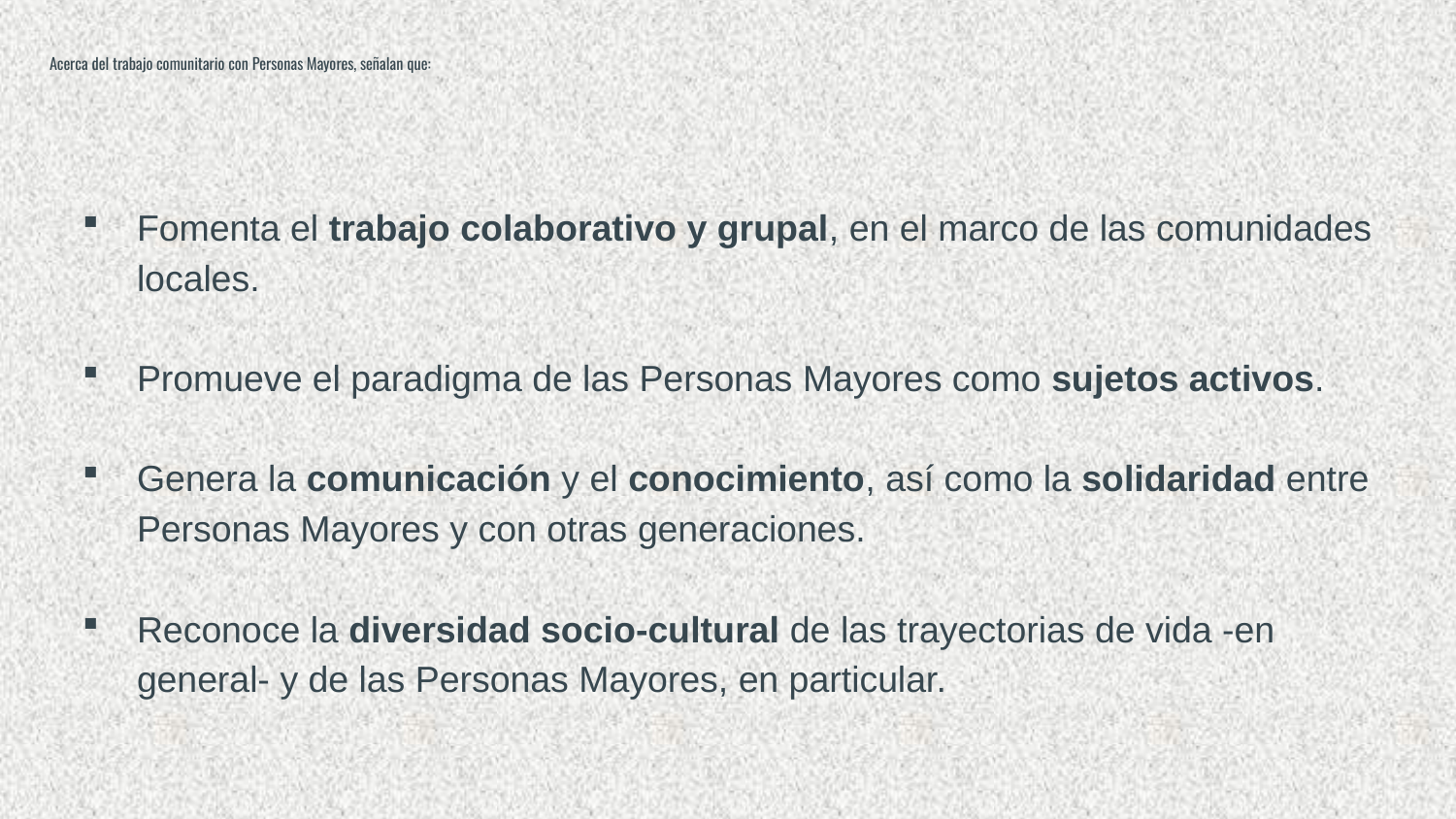

# Acerca del trabajo comunitario con Personas Mayores, señalan que:
Fomenta el trabajo colaborativo y grupal, en el marco de las comunidades locales.

Promueve el paradigma de las Personas Mayores como sujetos activos.

Genera la comunicación y el conocimiento, así como la solidaridad entre Personas Mayores y con otras generaciones.

Reconoce la diversidad socio-cultural de las trayectorias de vida -en general- y de las Personas Mayores, en particular.